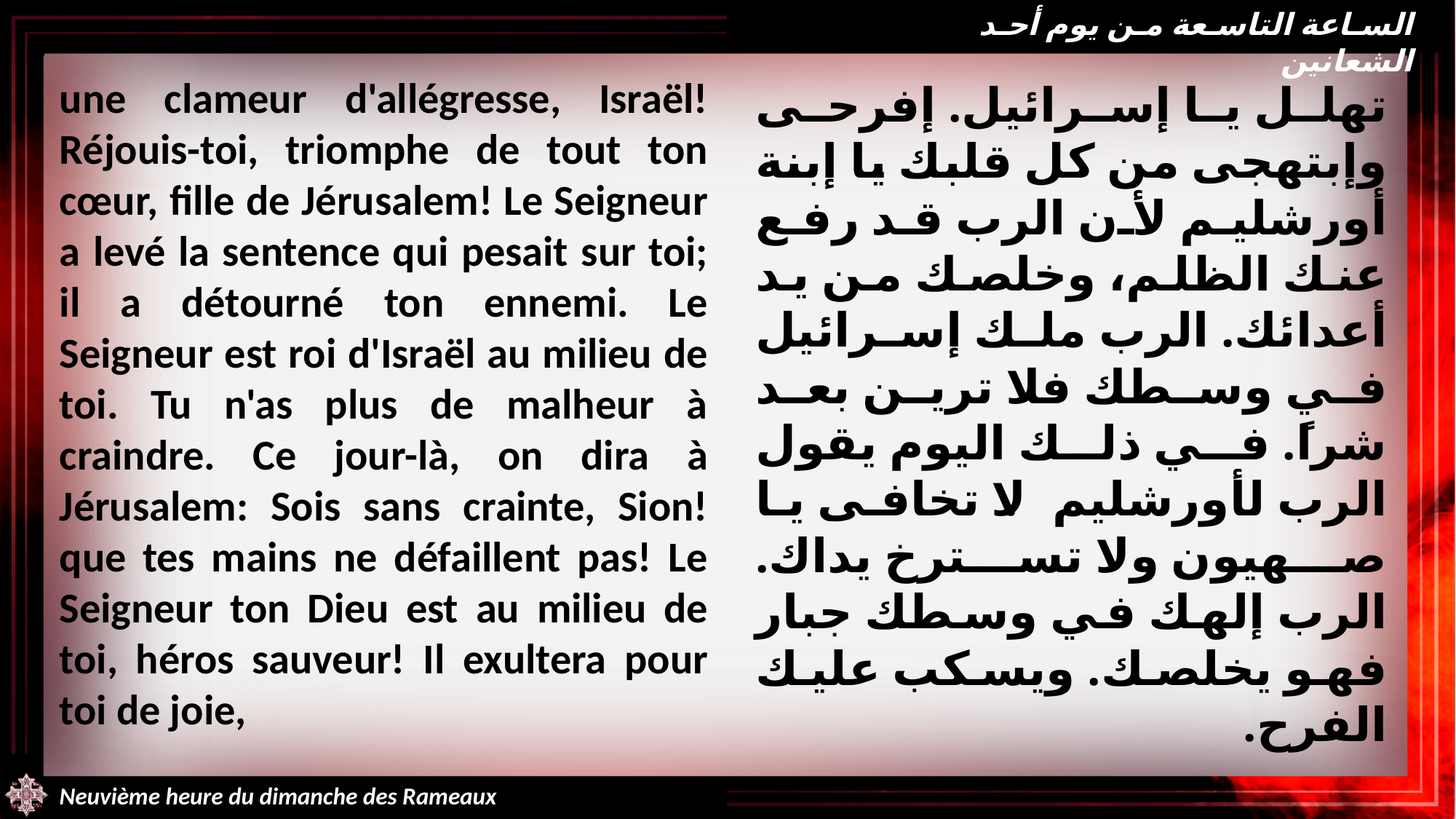

الساعة التاسعة من يوم أحد الشعانين
une clameur d'allégresse, Israël! Réjouis-toi, triomphe de tout ton cœur, fille de Jérusalem! Le Seigneur a levé la sentence qui pesait sur toi; il a détourné ton ennemi. Le Seigneur est roi d'Israël au milieu de toi. Tu n'as plus de malheur à craindre. Ce jour-là, on dira à Jérusalem: Sois sans crainte, Sion! que tes mains ne défaillent pas! Le Seigneur ton Dieu est au milieu de toi, héros sauveur! Il exultera pour toi de joie,

تهلل يا إسرائيل. إفرحى وإبتهجى من كل قلبك يا إبنة أورشليم لأن الرب قد رفع عنك الظلم، وخلصك من يد أعدائك. الرب ملك إسرائيل في وسطك فلا ترين بعد شراً. في ذلك اليوم يقول الرب لأورشليم. لا تخافى يا صهيون ولا تسترخ يداك. الرب إلهك في وسطك جبار فهو يخلصك. ويسكب عليك الفرح.

Neuvième heure du dimanche des Rameaux